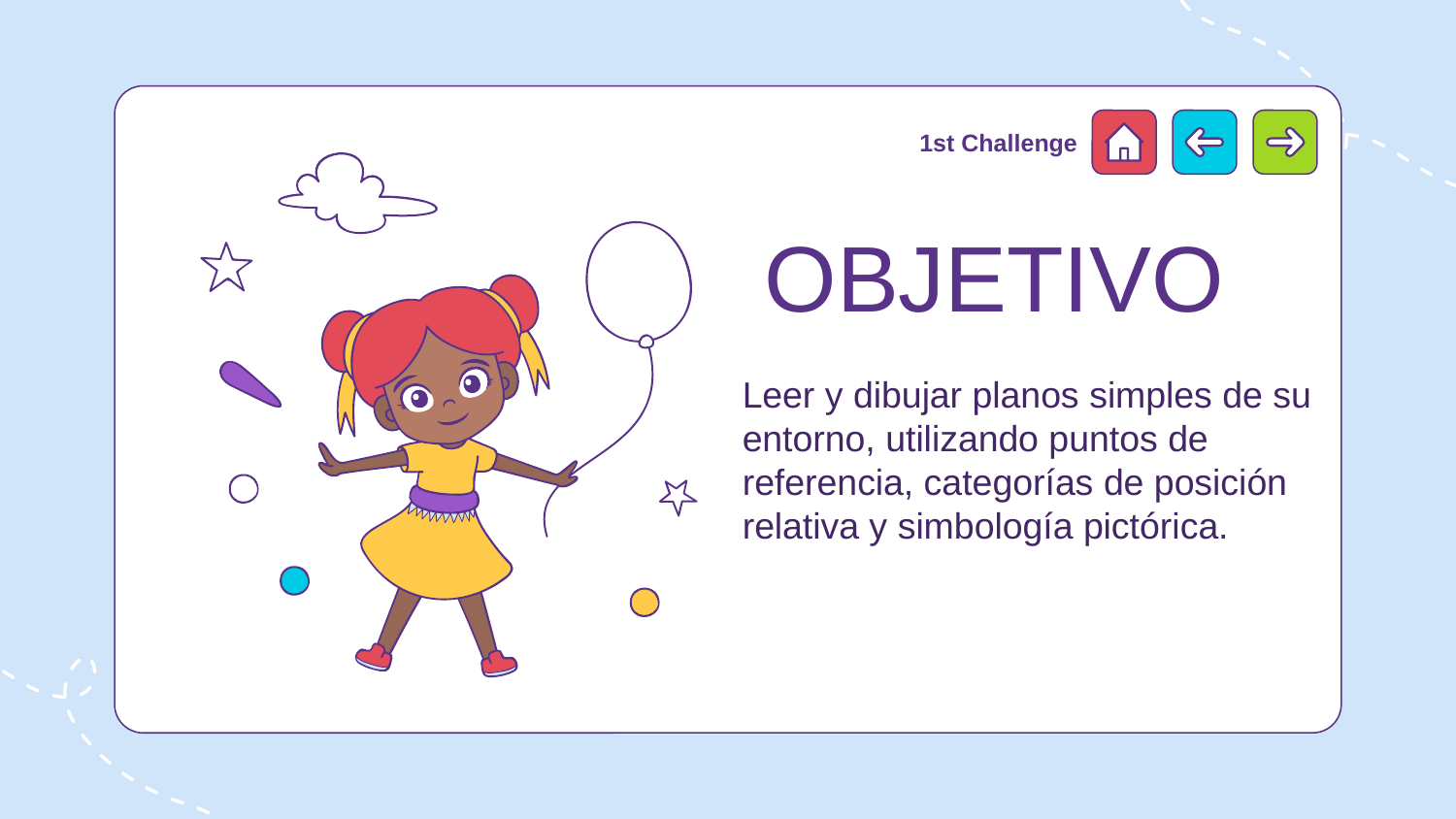

1st Challenge

# OBJETIVO
Leer y dibujar planos simples de su entorno, utilizando puntos de referencia, categorías de posición relativa y simbología pictórica.